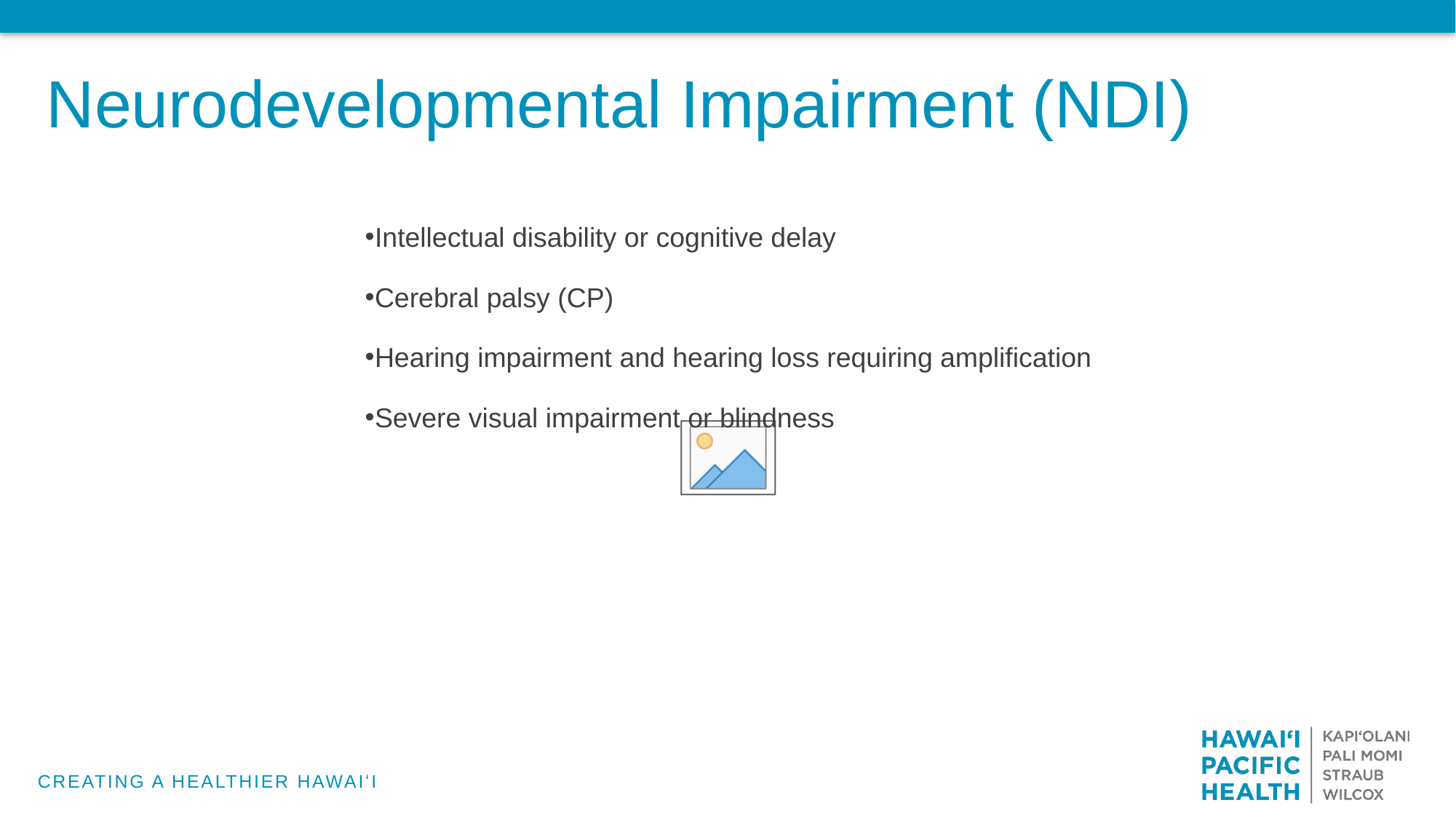

# Neurodevelopmental Impairment (NDI)
Intellectual disability or cognitive delay
Cerebral palsy (CP)
Hearing impairment and hearing loss requiring amplification
Severe visual impairment or blindness

CREATING A HEALTHIER HAWAIʻI